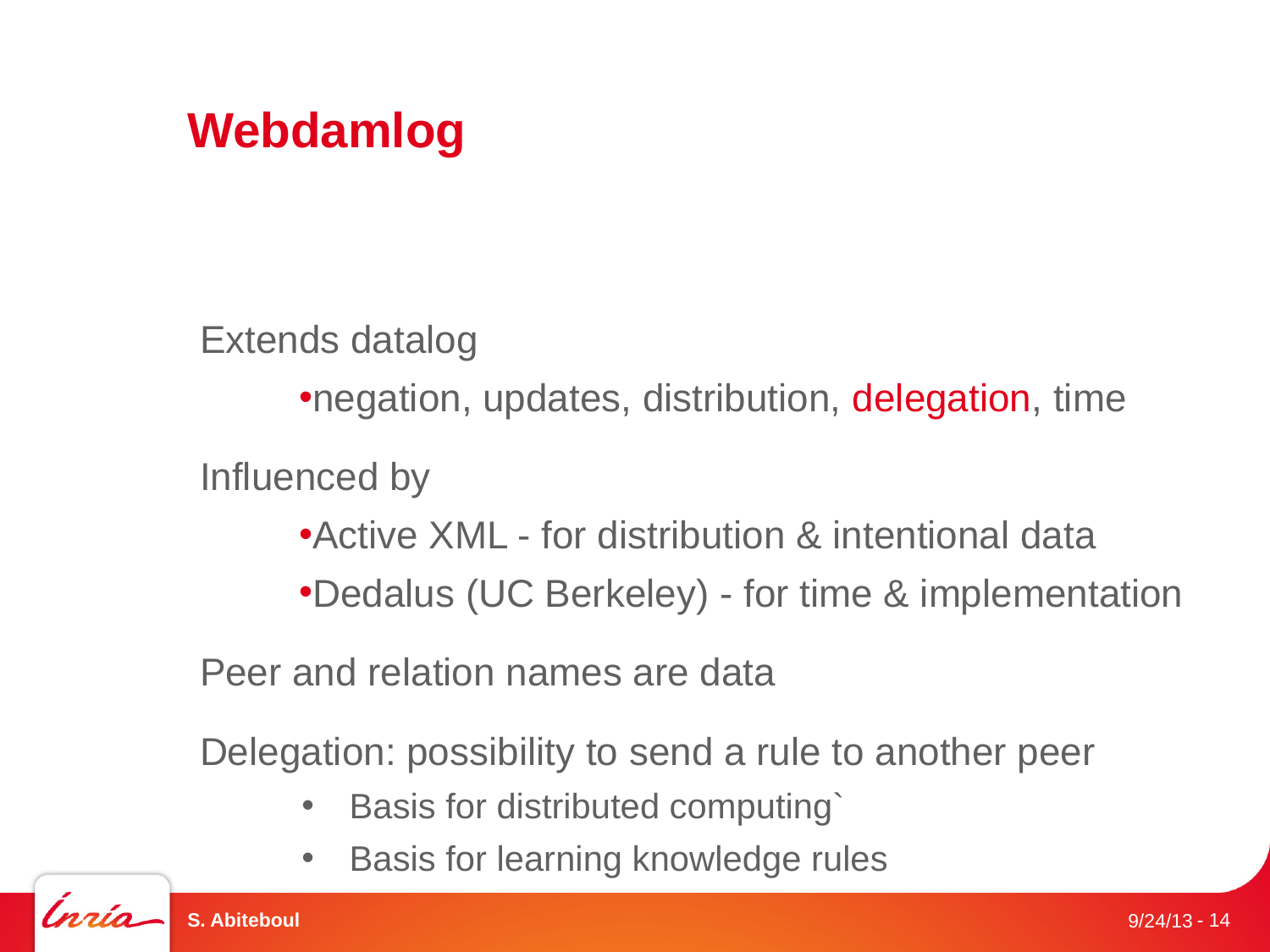

# Webdamlog
Extends datalog
negation, updates, distribution, delegation, time
Influenced by
Active XML - for distribution & intentional data
Dedalus (UC Berkeley) - for time & implementation
Peer and relation names are data
Delegation: possibility to send a rule to another peer
Basis for distributed computing`
Basis for learning knowledge rules
S. Abiteboul
- 14
9/24/13